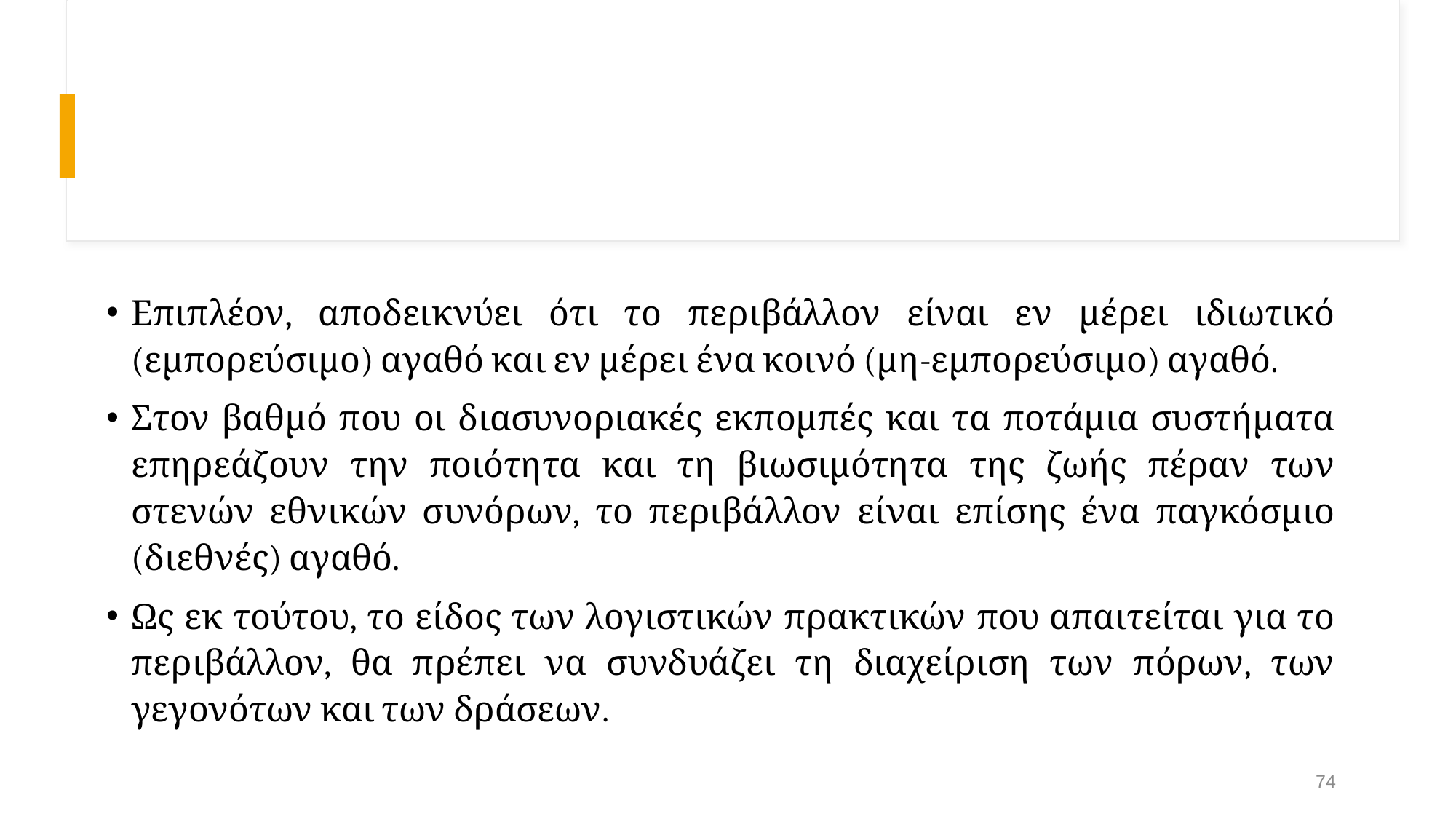

#
Επιπλέον, αποδεικνύει ότι το περιβάλλον είναι εν μέρει ιδιωτικό (εμπορεύσιμο) αγαθό και εν μέρει ένα κοινό (μη-εμπορεύσιμο) αγαθό.
Στον βαθμό που οι διασυνοριακές εκπομπές και τα ποτάμια συστήματα επηρεάζουν την ποιότητα και τη βιωσιμότητα της ζωής πέραν των στενών εθνικών συνόρων, το περιβάλλον είναι επίσης ένα παγκόσμιο (διεθνές) αγαθό.
Ως εκ τούτου, το είδος των λογιστικών πρακτικών που απαιτείται για το περιβάλλον, θα πρέπει να συνδυάζει τη διαχείριση των πόρων, των γεγονότων και των δράσεων.
74